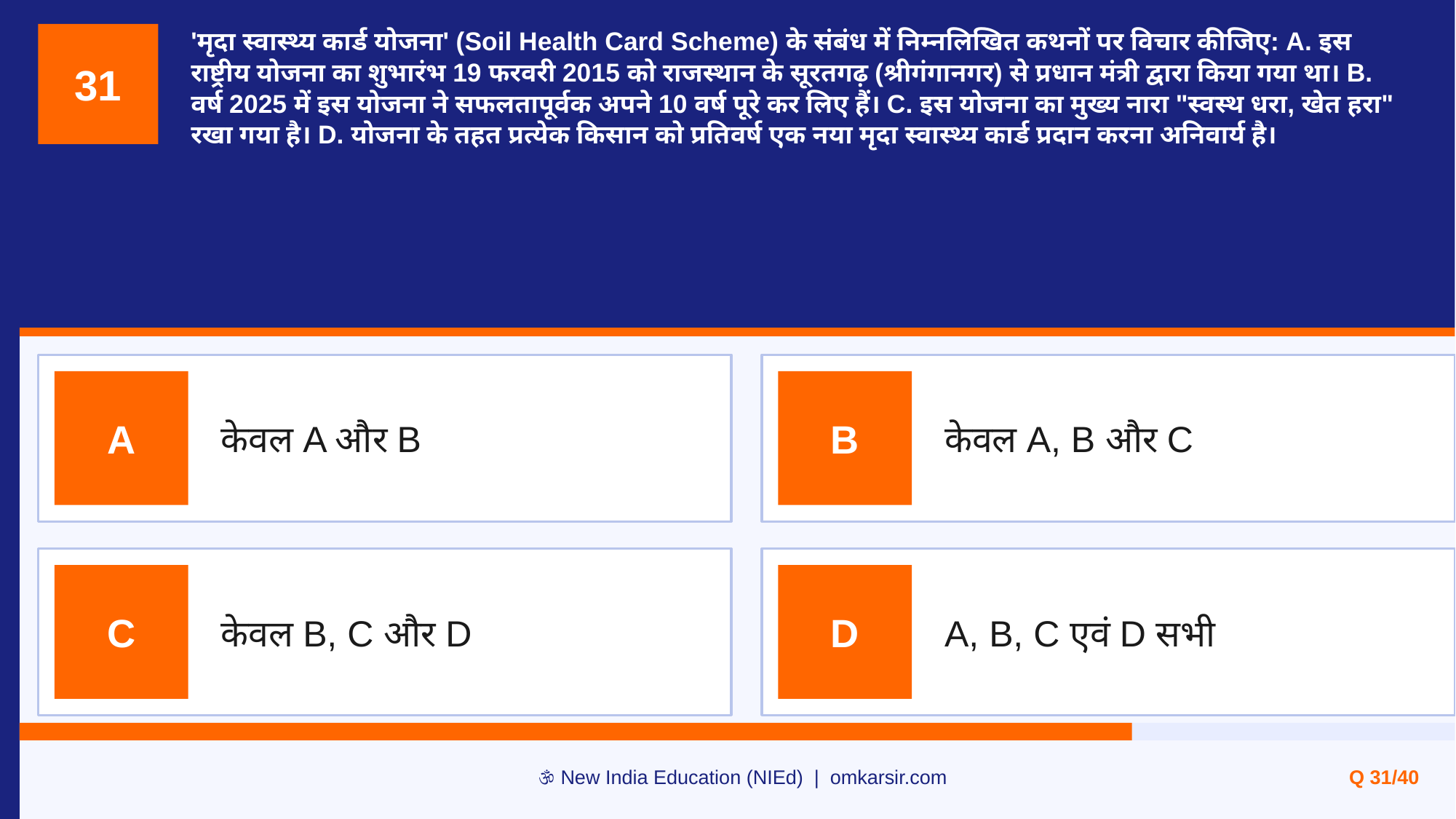

'मृदा स्वास्थ्य कार्ड योजना' (Soil Health Card Scheme) के संबंध में निम्नलिखित कथनों पर विचार कीजिए: A. इस राष्ट्रीय योजना का शुभारंभ 19 फरवरी 2015 को राजस्थान के सूरतगढ़ (श्रीगंगानगर) से प्रधान मंत्री द्वारा किया गया था। B. वर्ष 2025 में इस योजना ने सफलतापूर्वक अपने 10 वर्ष पूरे कर लिए हैं। C. इस योजना का मुख्य नारा "स्वस्थ धरा, खेत हरा" रखा गया है। D. योजना के तहत प्रत्येक किसान को प्रतिवर्ष एक नया मृदा स्वास्थ्य कार्ड प्रदान करना अनिवार्य है।
31

केवल A और B
केवल A, B और C
A
B

केवल B, C और D
A, B, C एवं D सभी
C
D

🕉️ New India Education (NIEd)  |  omkarsir.com
Q 31/40